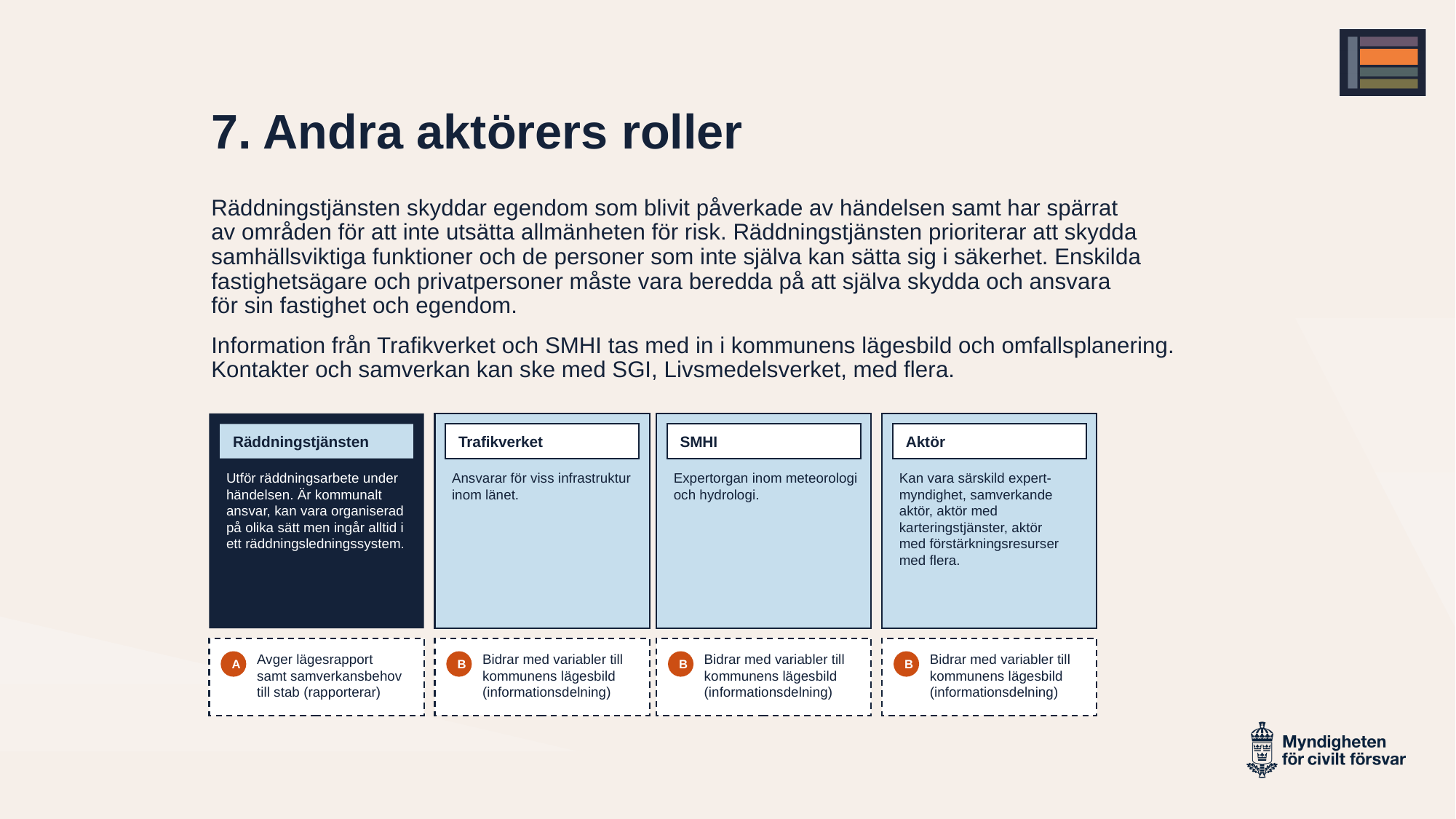

# 7. Andra aktörers roller​
Räddningstjänsten skyddar egendom som blivit påverkade av händelsen samt har spärrat
av områden för att inte utsätta allmänheten för risk. Räddningstjänsten prioriterar att skydda samhällsviktiga funktioner och de personer som inte själva kan sätta sig i säkerhet. Enskilda fastighetsägare och privatpersoner måste vara beredda på att själva skydda och ansvara
för sin fastighet och egendom.
Information från Trafikverket och SMHI tas med in i kommunens lägesbild och omfallsplanering.
Kontakter och samverkan kan ske med SGI, Livsmedelsverket, med flera.
Utför räddningsarbete under händelsen. Är kommunalt ansvar, kan vara organiserad på olika sätt men ingår alltid i ett räddningsledningssystem.
Räddningstjänsten​
Ansvarar för viss infrastruktur inom länet.​
Trafikverket
Expertorgan inom meteorologi och hydrologi.​
SMHI
Kan vara särskild expert-myndighet, samverkande aktör, aktör med karteringstjänster, aktör
med förstärkningsresurser
med flera.
Aktör

Avger lägesrapport samt samverkansbehov till stab (rapporterar)​
A

Bidrar med variabler till kommunens lägesbild (informationsdelning)​
B

Bidrar med variabler till kommunens lägesbild (informationsdelning)​
B

Bidrar med variabler till kommunens lägesbild (informationsdelning)​
B